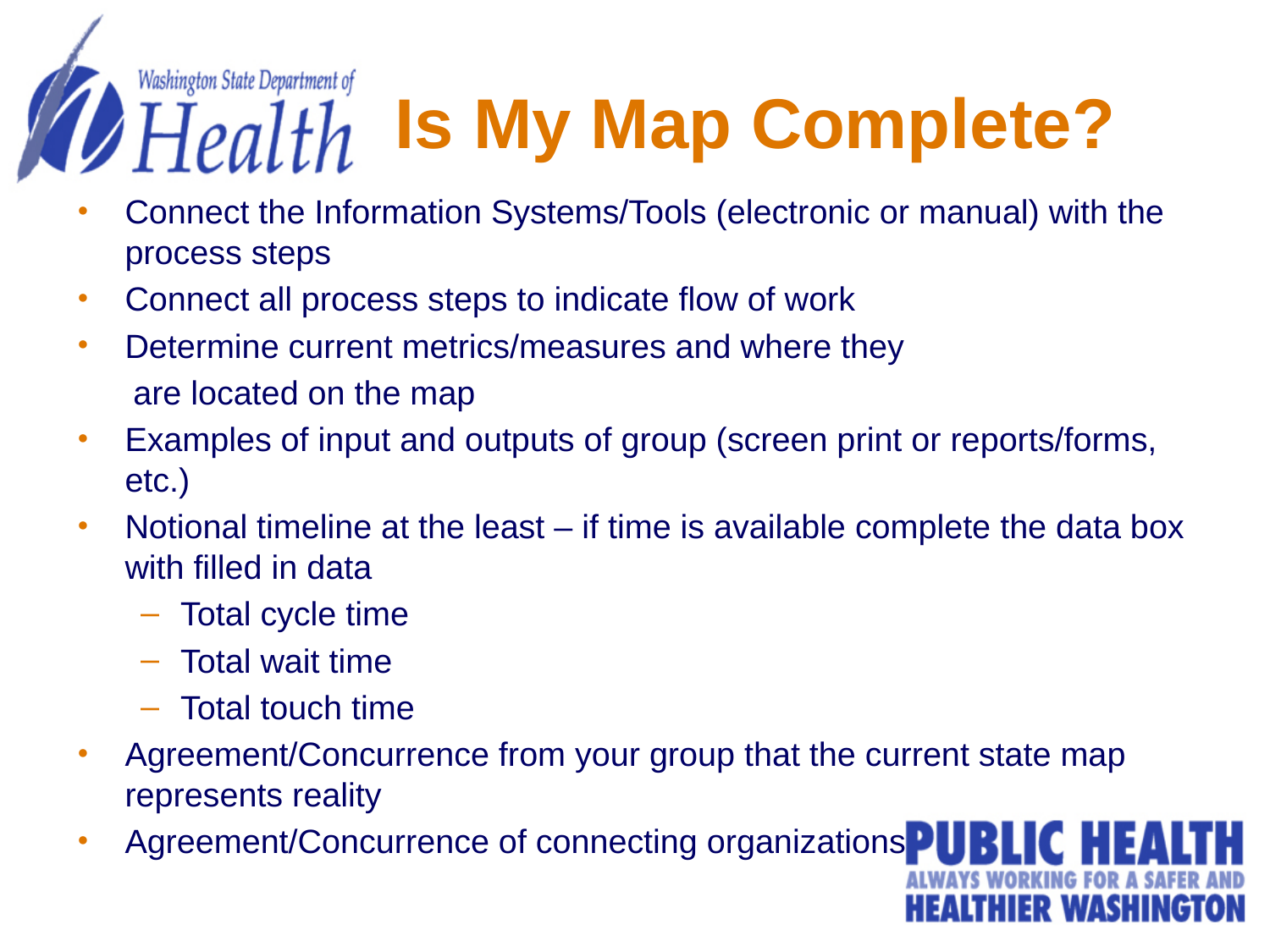

# Is My Map Complete?
Connect the Information Systems/Tools (electronic or manual) with the process steps
Connect all process steps to indicate flow of work
Determine current metrics/measures and where they
      are located on the map
Examples of input and outputs of group (screen print or reports/forms, etc.)
Notional timeline at the least – if time is available complete the data box with filled in data
Total cycle time
Total wait time
Total touch time
Agreement/Concurrence from your group that the current state map represents reality
Agreement/Concurrence of connecting organizations